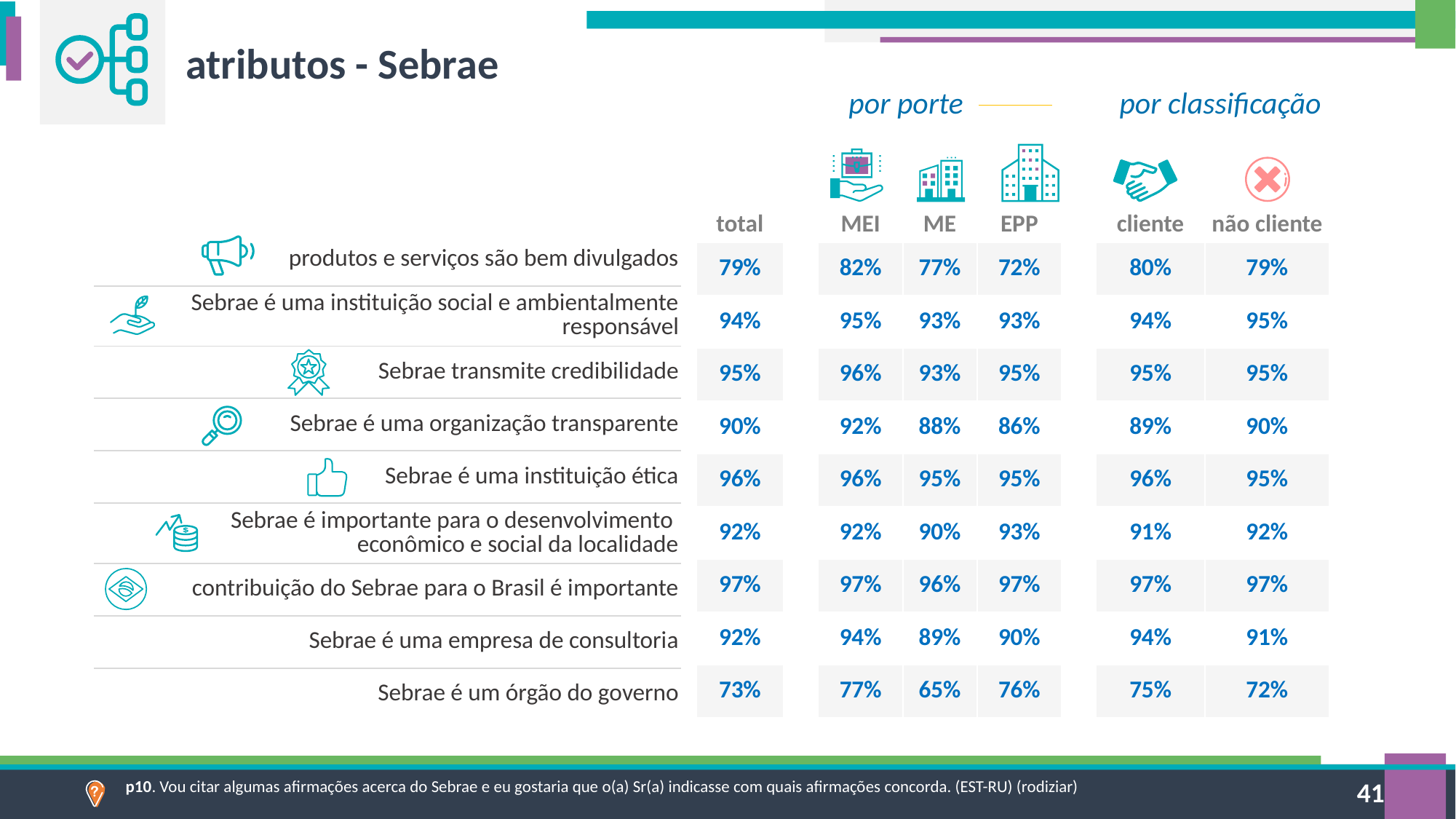

atributos - Sebrae
por porte
por classificação

|  |
| --- |
| produtos e serviços são bem divulgados |
| Sebrae é uma instituição social e ambientalmente responsável |
| Sebrae transmite credibilidade |
| Sebrae é uma organização transparente |
| Sebrae é uma instituição ética |
| Sebrae é importante para o desenvolvimento econômico e social da localidade |
| contribuição do Sebrae para o Brasil é importante |
| Sebrae é uma empresa de consultoria |
| Sebrae é um órgão do governo |
| total |  | MEI | ME | EPP |  |
| --- | --- | --- | --- | --- | --- |
| 79% |  | 82% | 77% | 72% |  |
| 94% |  | 95% | 93% | 93% |  |
| 95% |  | 96% | 93% | 95% |  |
| 90% |  | 92% | 88% | 86% |  |
| 96% |  | 96% | 95% | 95% |  |
| 92% |  | 92% | 90% | 93% |  |
| 97% |  | 97% | 96% | 97% |  |
| 92% |  | 94% | 89% | 90% |  |
| 73% |  | 77% | 65% | 76% |  |
| cliente | não cliente |
| --- | --- |
| 80% | 79% |
| 94% | 95% |
| 95% | 95% |
| 89% | 90% |
| 96% | 95% |
| 91% | 92% |
| 97% | 97% |
| 94% | 91% |
| 75% | 72% |

p10. Vou citar algumas afirmações acerca do Sebrae e eu gostaria que o(a) Sr(a) indicasse com quais afirmações concorda. (EST-RU) (rodiziar)